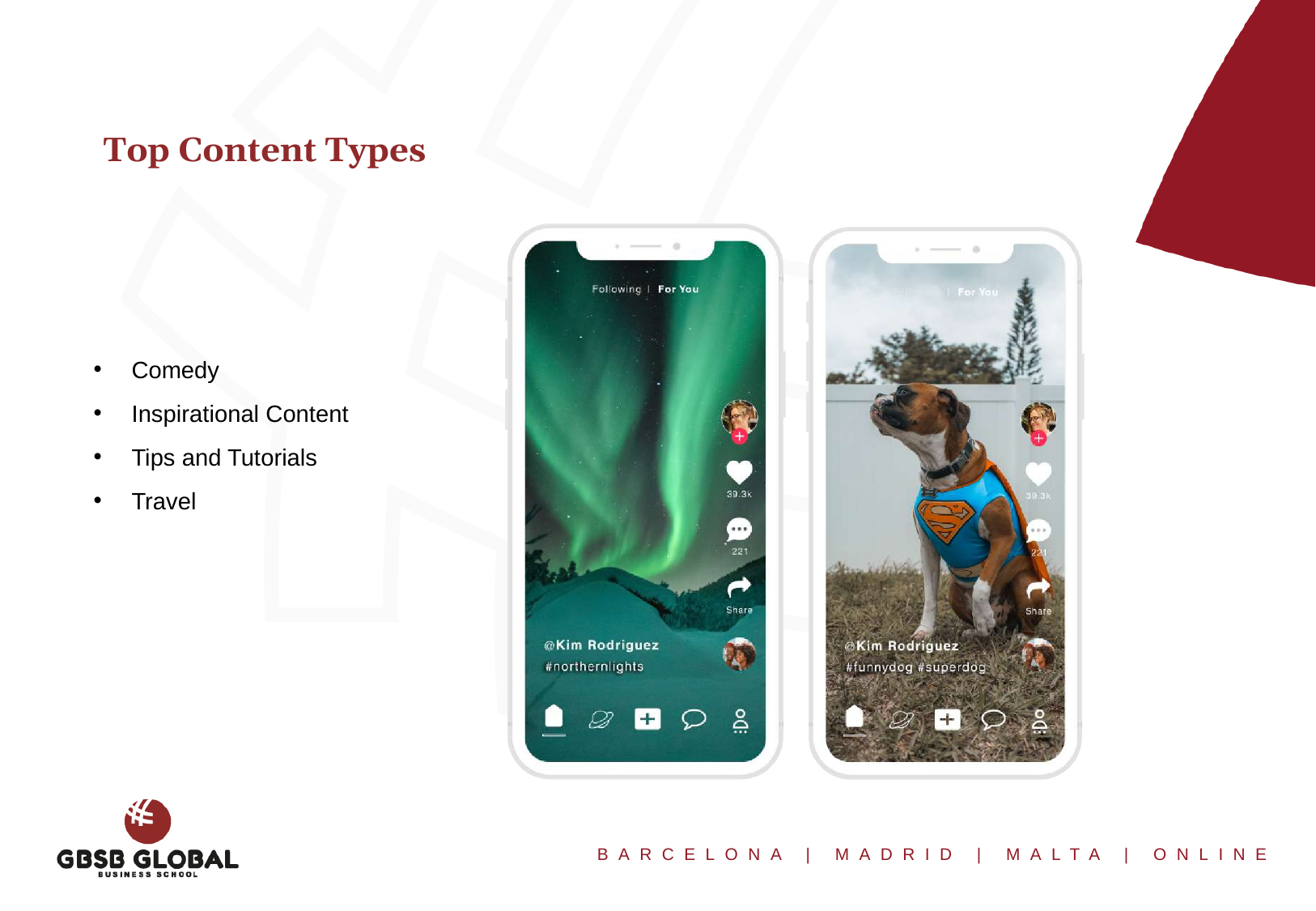

Top Content Types

Comedy
Inspirational Content
Tips and Tutorials
Travel